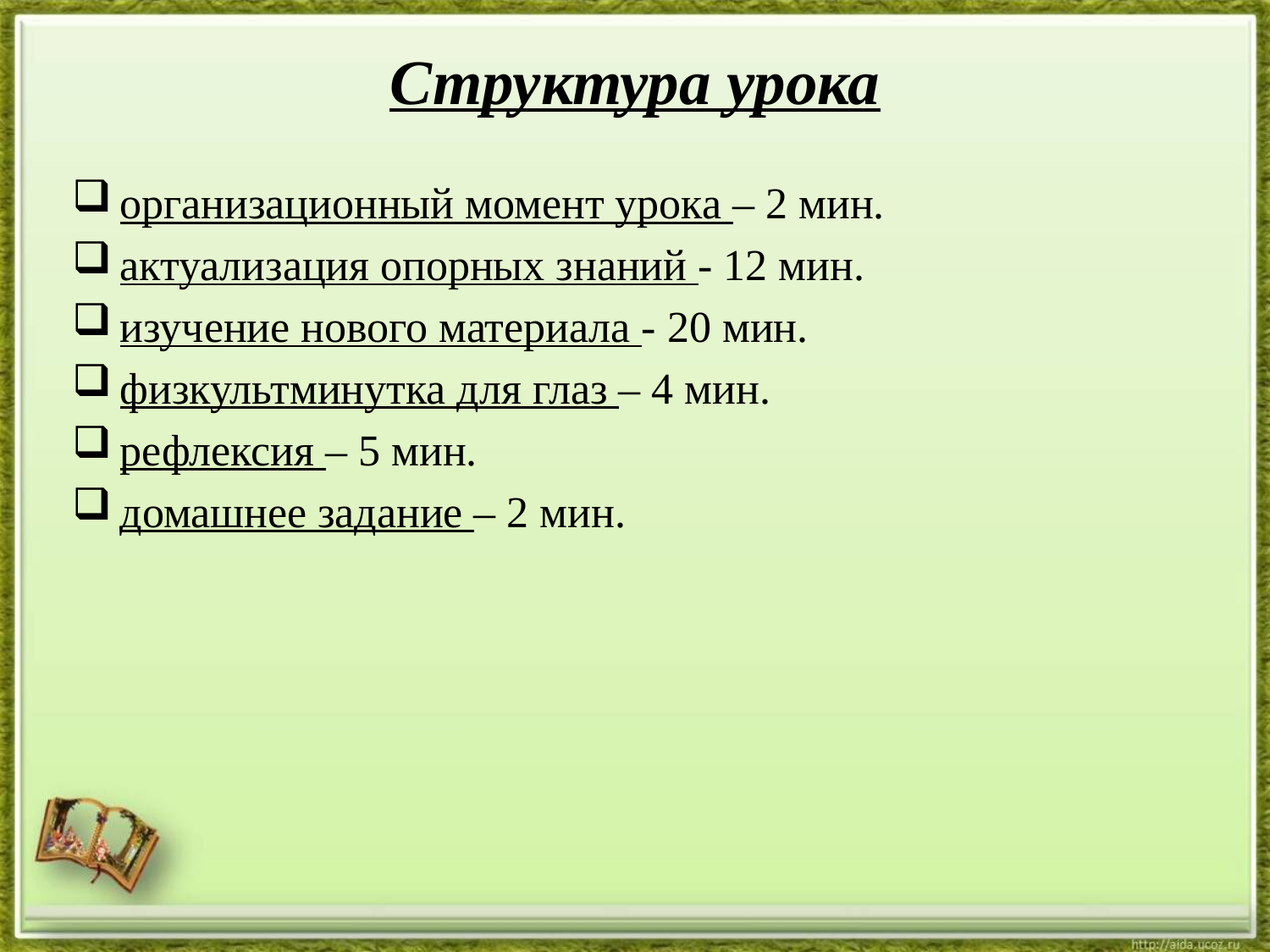

# Структура урока
организационный момент урока – 2 мин.
актуализация опорных знаний - 12 мин.
изучение нового материала - 20 мин.
физкультминутка для глаз – 4 мин.
рефлексия – 5 мин.
домашнее задание – 2 мин.